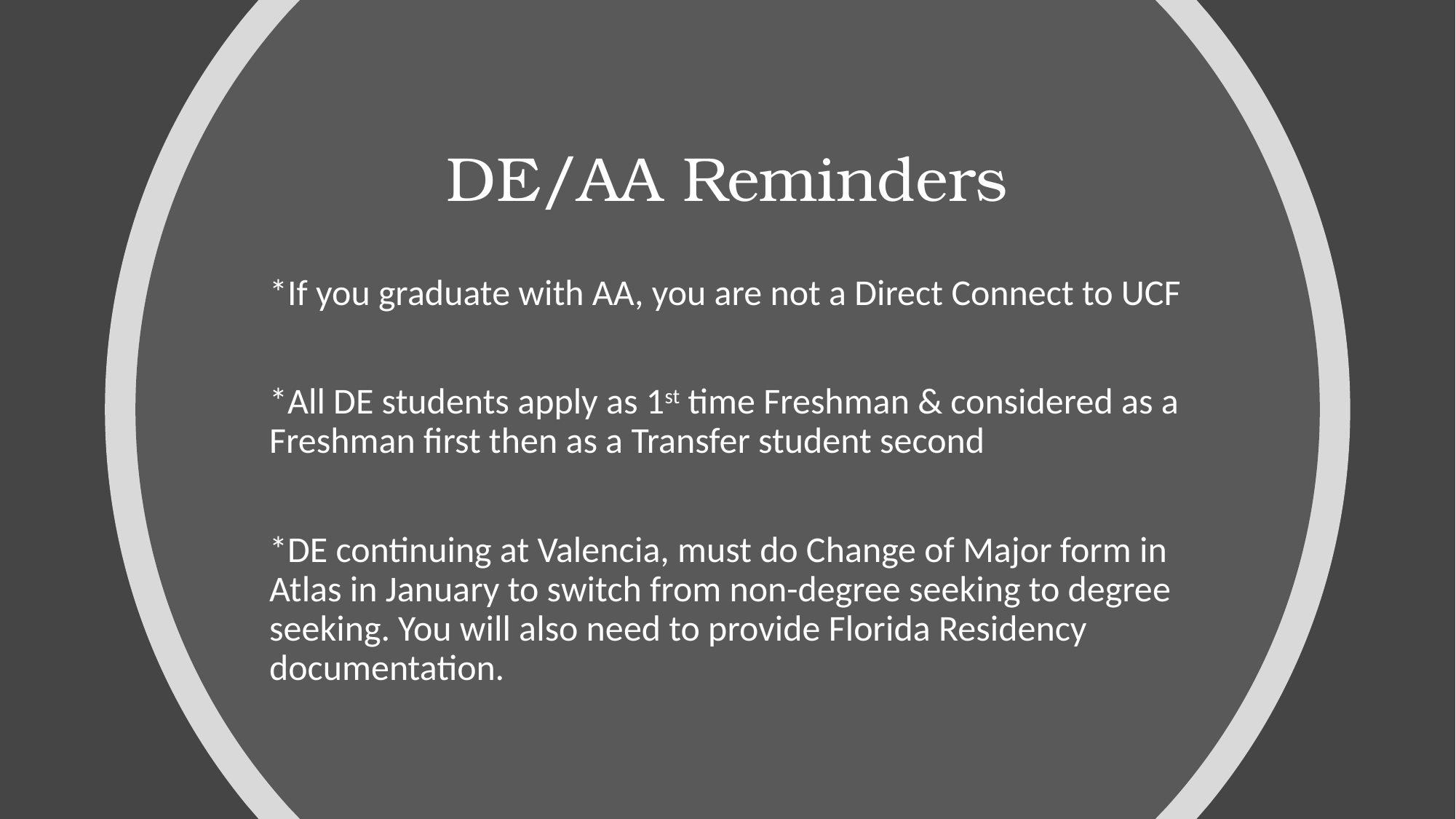

# DE/AA Reminders
*If you graduate with AA, you are not a Direct Connect to UCF

*All DE students apply as 1st time Freshman & considered as a Freshman first then as a Transfer student second

*DE continuing at Valencia, must do Change of Major form in Atlas in January to switch from non-degree seeking to degree seeking. You will also need to provide Florida Residency documentation.